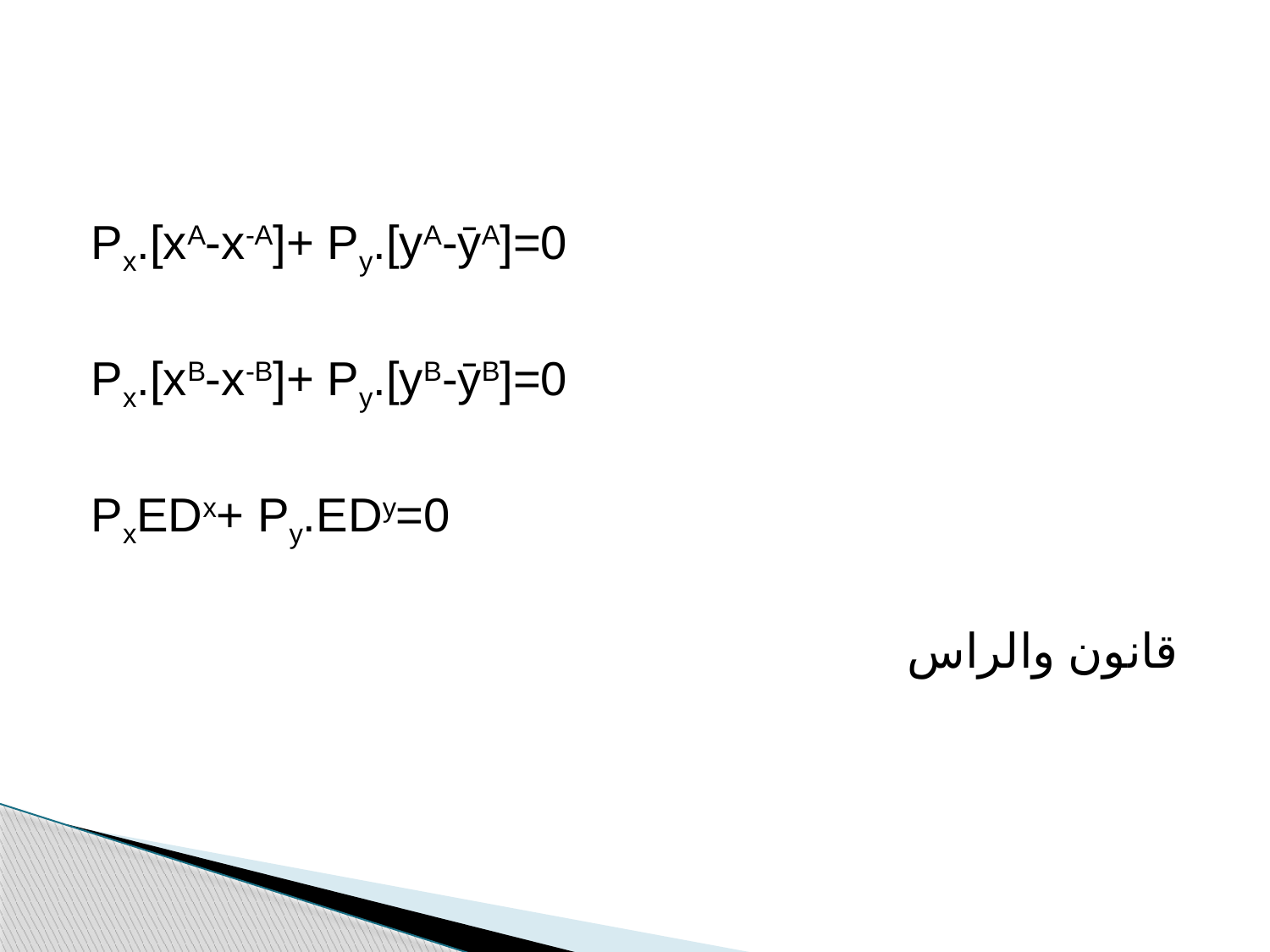

#
Px.[xA-x-A]+ Py.[yA-ӯA]=0

Px.[xB-x-B]+ Py.[yB-ӯB]=0

PxEDx+ Py.EDy=0

قانون والراس